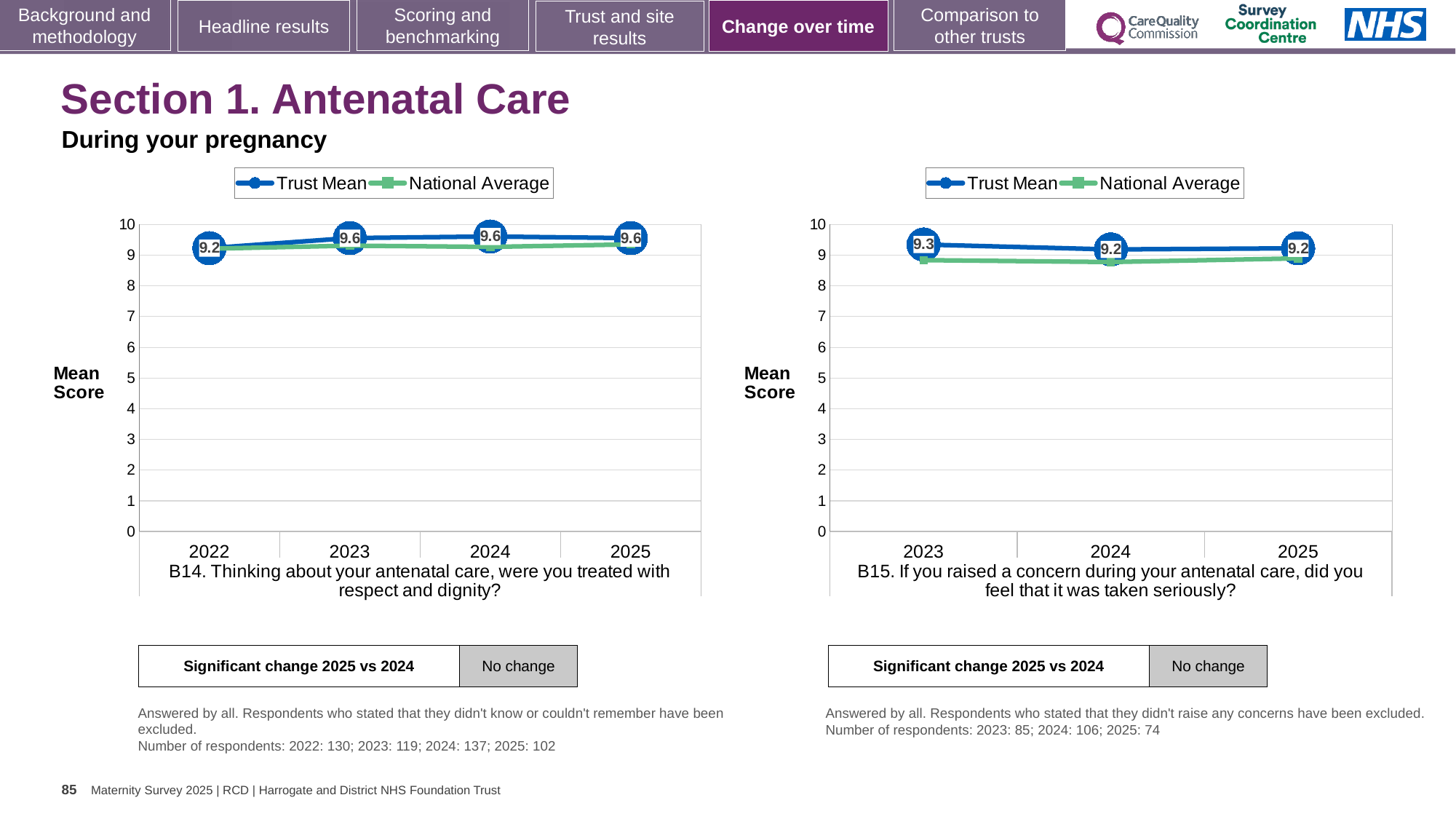

# Section 1. Antenatal Care
During your pregnancy

### Chart

| Category | Trust Mean | National Average |
|---|---|---|
| 2022 | 9.226603188331199 | 9.208439855407468 |
| 2023 | 9.556093780775521 | 9.308193534110238 |
| 2024 | 9.605478442999095 | 9.267570526063404 |
| 2025 | 9.554069163393855 | 9.349109550042328 |

### Chart

| Category | Trust Mean | National Average |
|---|---|---|
| 2023 | 9.344598551605726 | 8.836044340131746 |
| 2024 | 9.184924698270834 | 8.774350289033121 |
| 2025 | 9.223047455927999 | 8.893638264695333 |
| Significant change 2025 vs 2024 | No change |
| --- | --- |
| Significant change 2025 vs 2024 | No change |
| --- | --- |
Answered by all. Respondents who stated that they didn't know or couldn't remember have been excluded.
Number of respondents: 2022: 130; 2023: 119; 2024: 137; 2025: 102
Answered by all. Respondents who stated that they didn't raise any concerns have been excluded.
Number of respondents: 2023: 85; 2024: 106; 2025: 74
85